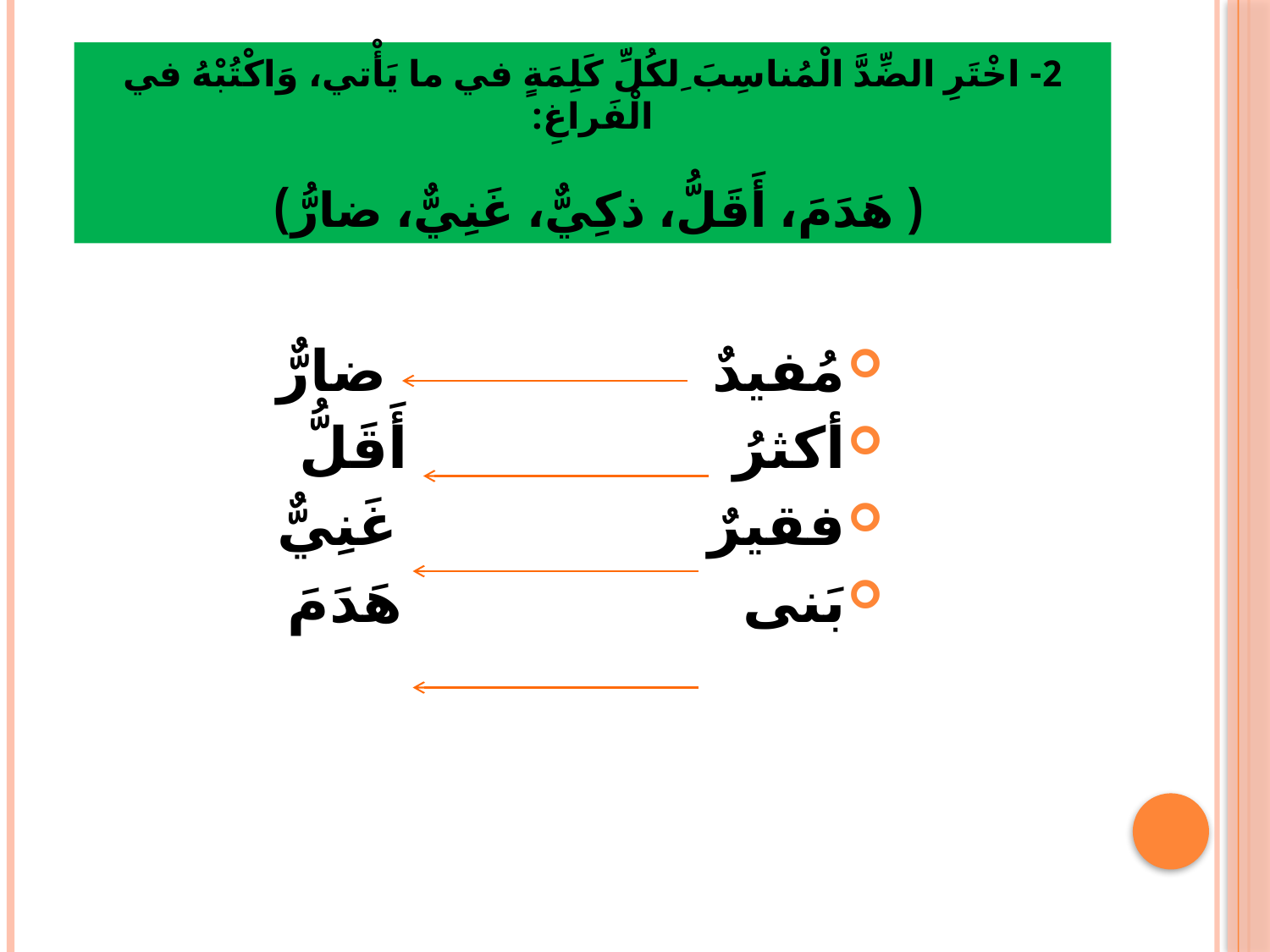

# 2- اخْتَرِ الضِّدَّ الْمُناسِبَ ِلكُلِّ كَلِمَةٍ في ما يَأْتي، وَاكْتُبْهُ في الْفَراغِ: ( هَدَمَ، أَقَلُّ، ذكِيٌّ، غَنِيٌّ، ضارُّ)
مُفيدٌ                      ضارٌّ
أكثرُ                      أَقَلُّ
فقيرٌ                     غَنِيٌّ
بَنى                       هَدَمَ